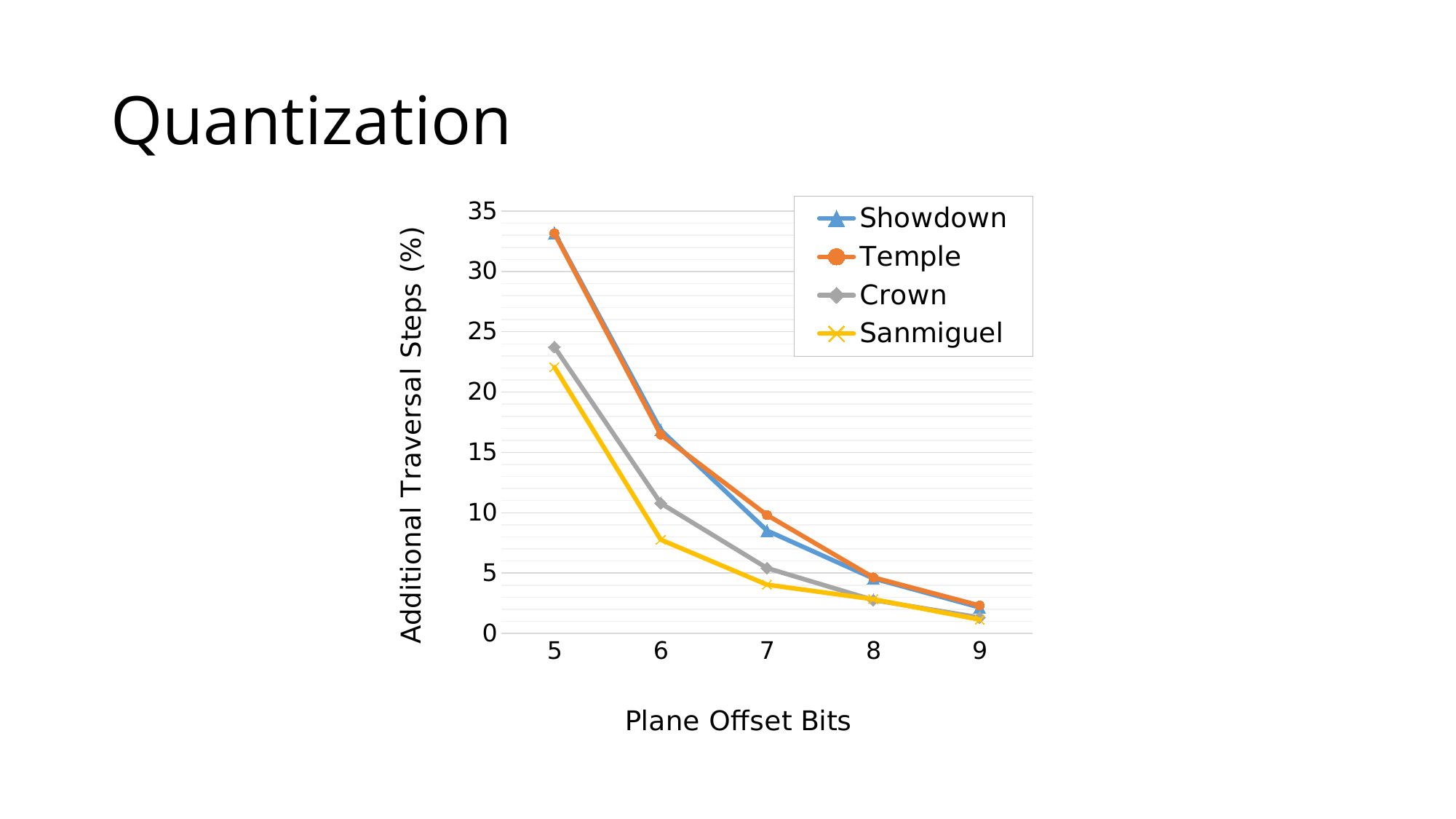

# Quantization

### Chart

| Category | Showdown | Temple | Crown | Sanmiguel |
|---|---|---|---|---|
| 5 | 33.207685042999344 | 33.16801040529057 | 23.737074989107356 | 22.076040214776242 |
| 6 | 16.858413764798755 | 16.480795171373572 | 10.789203140970116 | 7.77029537026101 |
| 7 | 8.52057773479369 | 9.808323506410986 | 5.41247100250979 | 4.035511906716408 |
| 8 | 4.554533218757399 | 4.638920795851249 | 2.7659237751085612 | 2.8298688284571227 |
| 9 | 2.1560910081677775 | 2.3060257363231926 | 1.3156194321826575 | 1.14067894617871 |